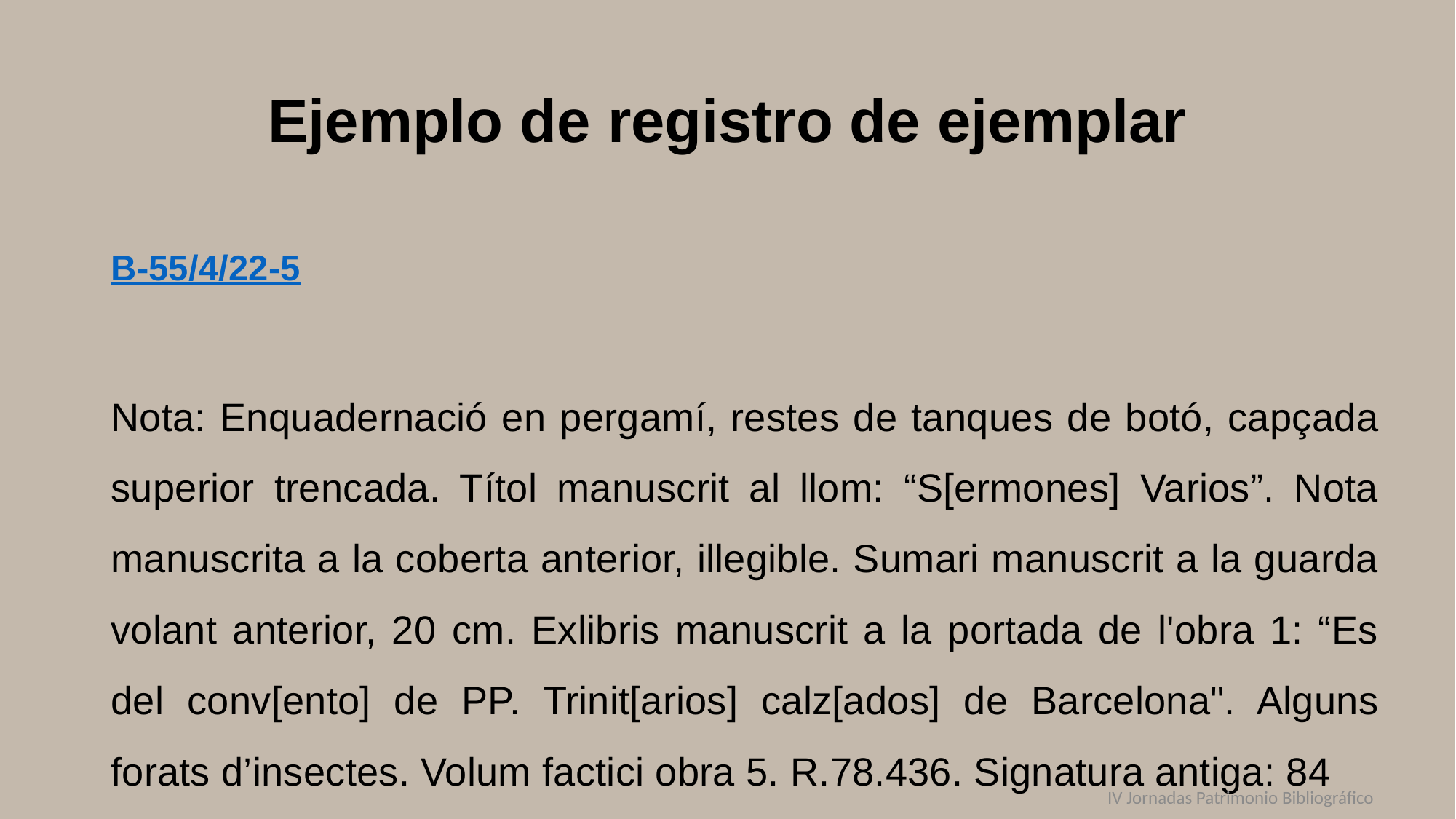

# Ejemplo de registro de ejemplar
B-55/4/22-5

Nota: Enquadernació en pergamí, restes de tanques de botó, capçada superior trencada. Títol manuscrit al llom: “S[ermones] Varios”. Nota manuscrita a la coberta anterior, illegible. Sumari manuscrit a la guarda volant anterior, 20 cm. Exlibris manuscrit a la portada de l'obra 1: “Es del conv[ento] de PP. Trinit[arios] calz[ados] de Barcelona". Alguns forats d’insectes. Volum factici obra 5. R.78.436. Signatura antiga: 84

IV Jornadas Patrimonio Bibliográfico